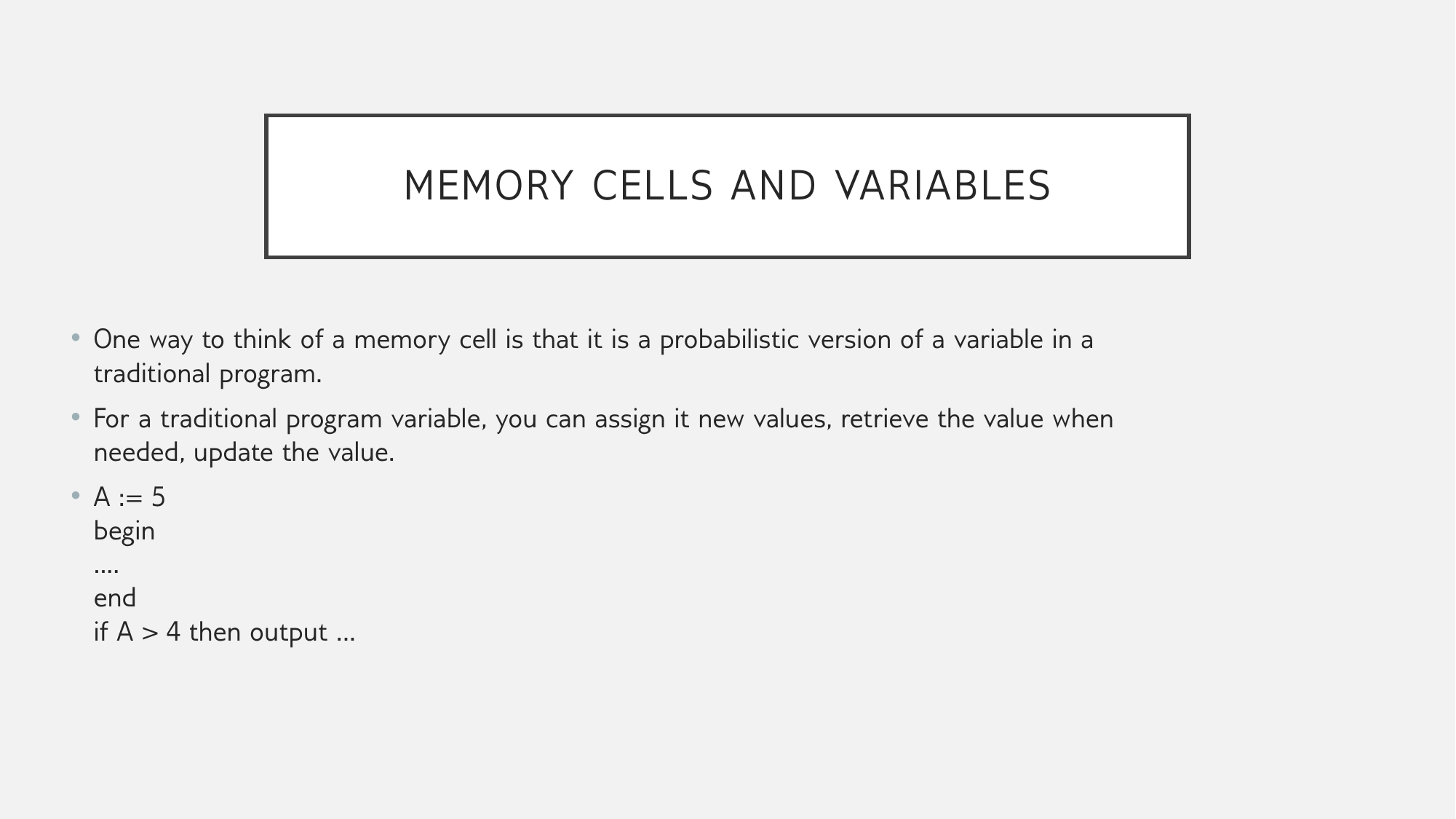

# Memory Cells and Variables
One way to think of a memory cell is that it is a probabilistic version of a variable in a traditional program.
For a traditional program variable, you can assign it new values, retrieve the value when needed, update the value.
A := 5
begin
....
end
if A > 4 then output ...